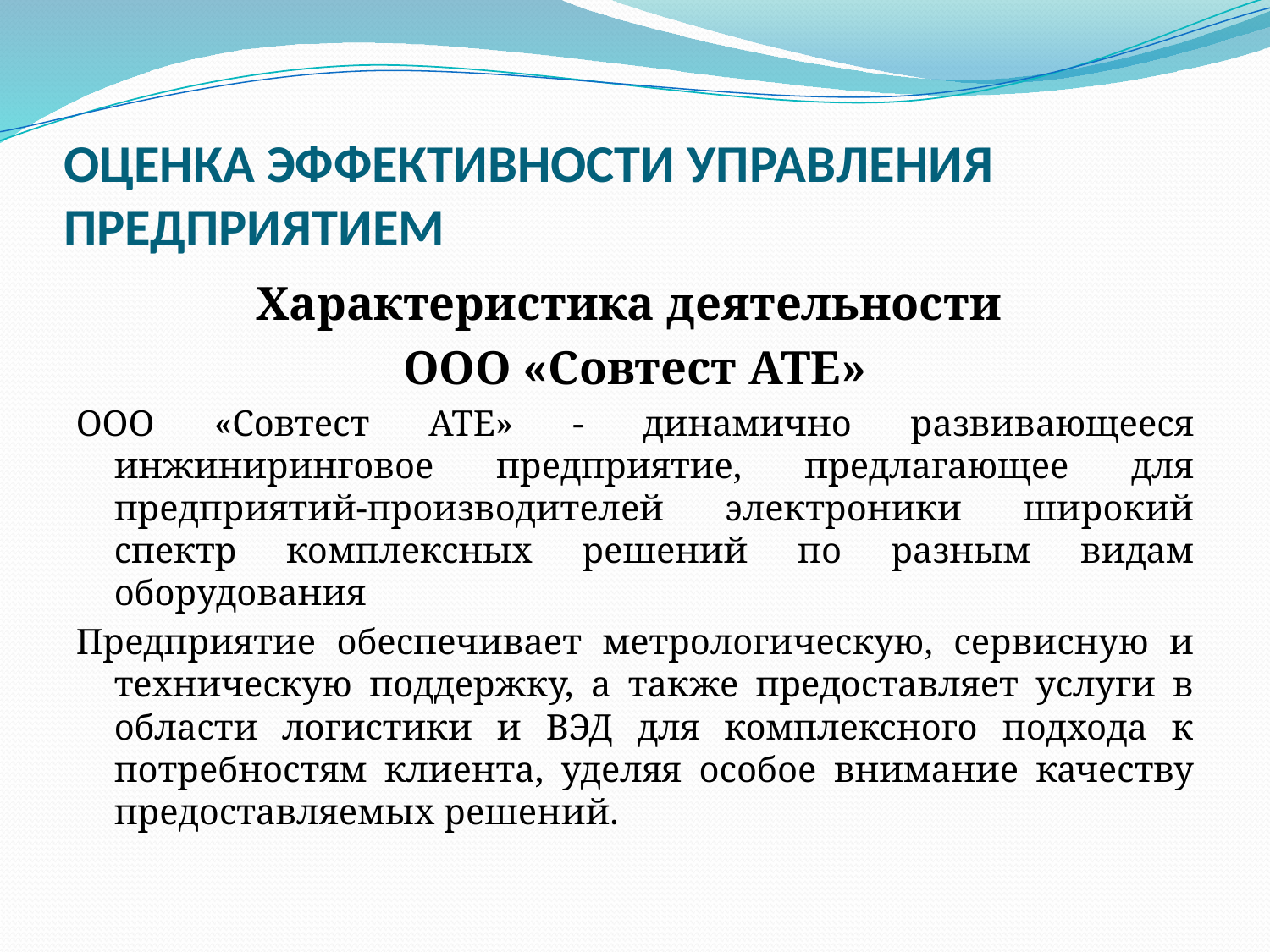

# ОЦЕНКА ЭФФЕКТИВНОСТИ УПРАВЛЕНИЯ ПРЕДПРИЯТИЕМ
Характеристика деятельности
ООО «Совтест АТЕ»
ООО «Совтест АТЕ» - динамично развивающееся инжиниринговое предприятие, предлагающее для предприятий-производителей электроники широкий спектр комплексных решений по разным видам оборудования
Предприятие обеспечивает метрологическую, сервисную и техническую поддержку, а также предоставляет услуги в области логистики и ВЭД для комплексного подхода к потребностям клиента, уделяя особое внимание качеству предоставляемых решений.